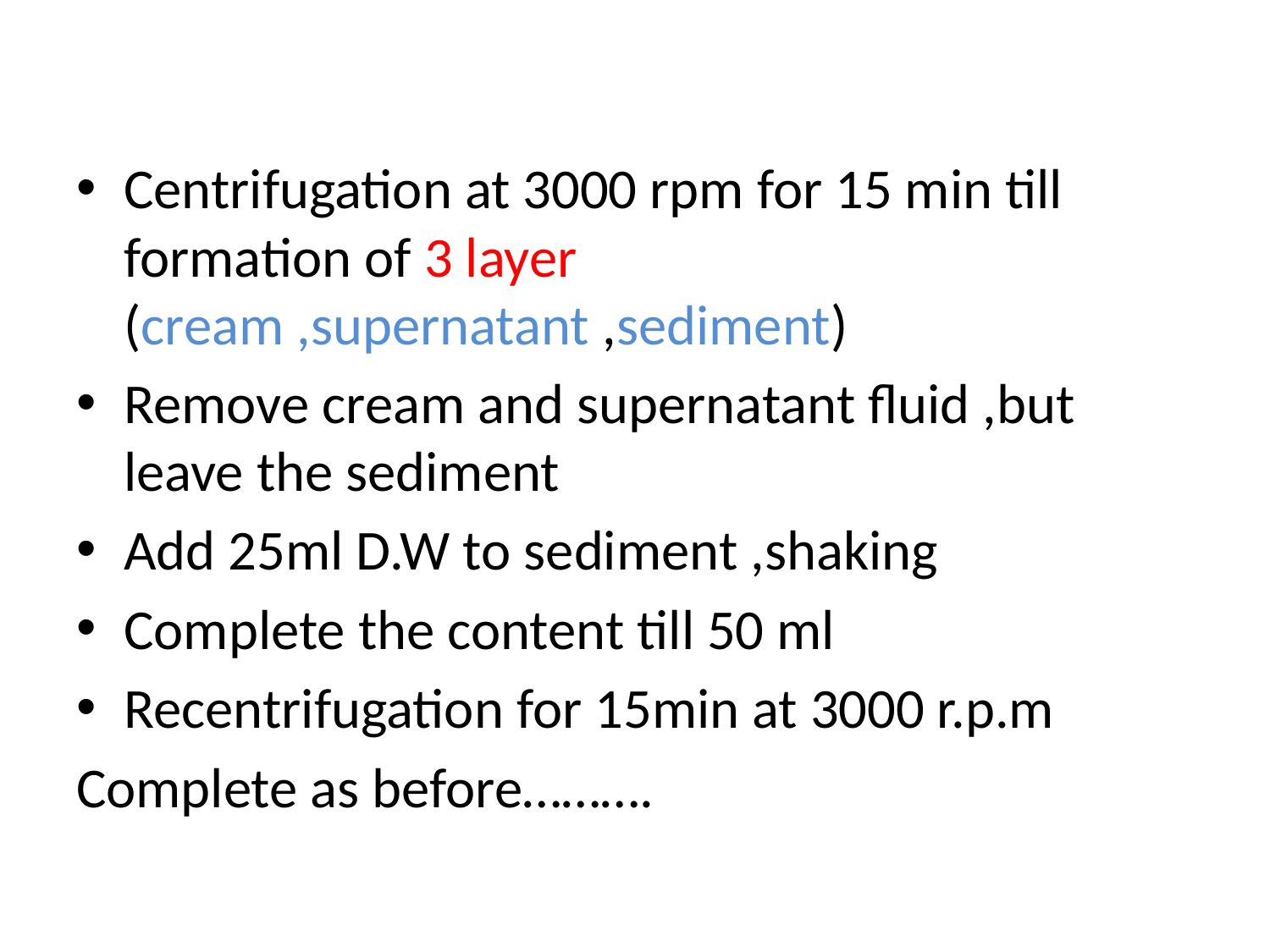

#
Centrifugation at 3000 rpm for 15 min till formation of 3 layer (cream ,supernatant ,sediment)
Remove cream and supernatant fluid ,but leave the sediment
Add 25ml D.W to sediment ,shaking
Complete the content till 50 ml
Recentrifugation for 15min at 3000 r.p.m
Complete as before……….